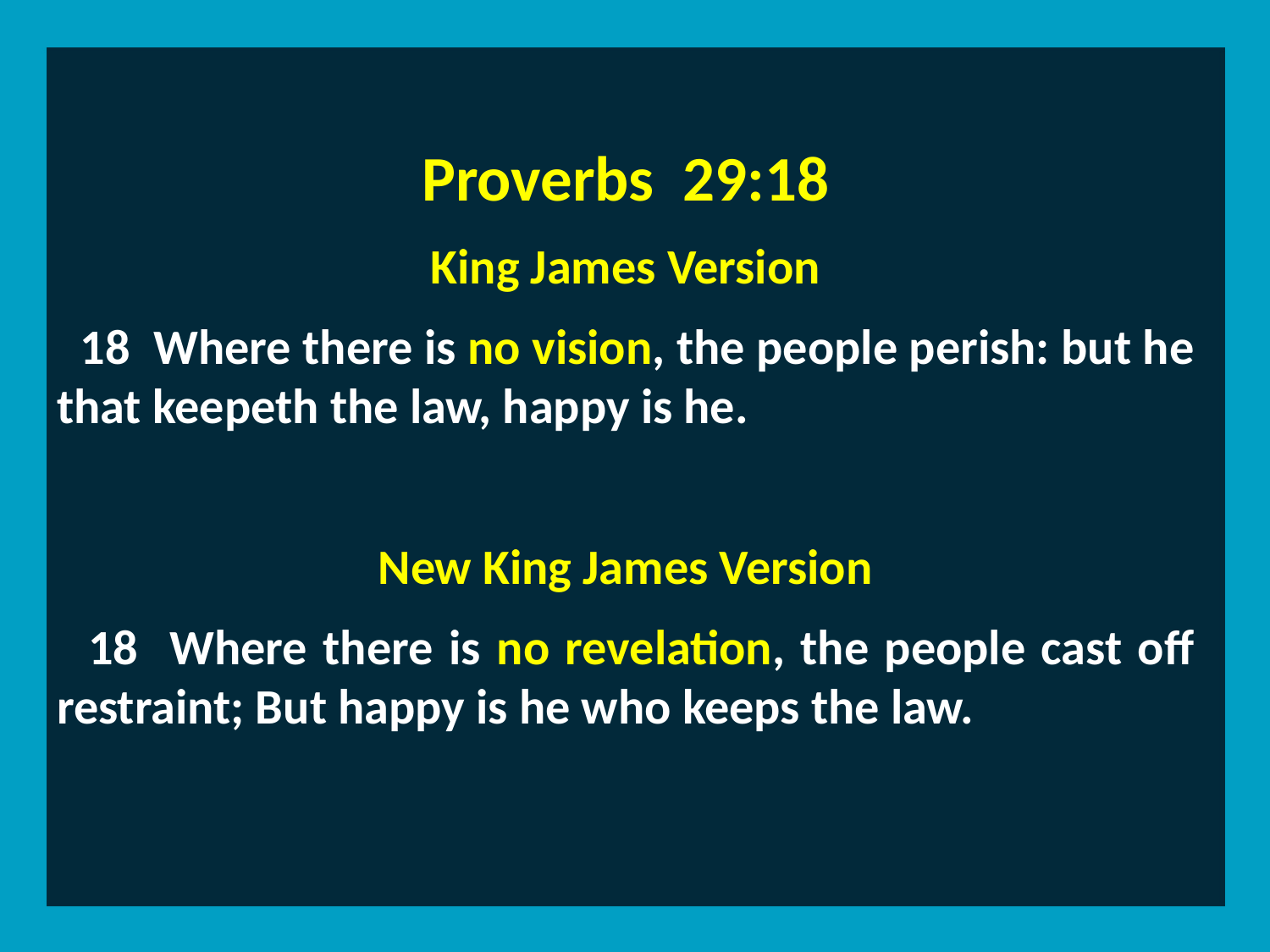

Proverbs  29:18
King James Version
  18  Where there is no vision, the people perish: but he that keepeth the law, happy is he.

New King James Version
  18  Where there is no revelation, the people cast off restraint; But happy is he who keeps the law.